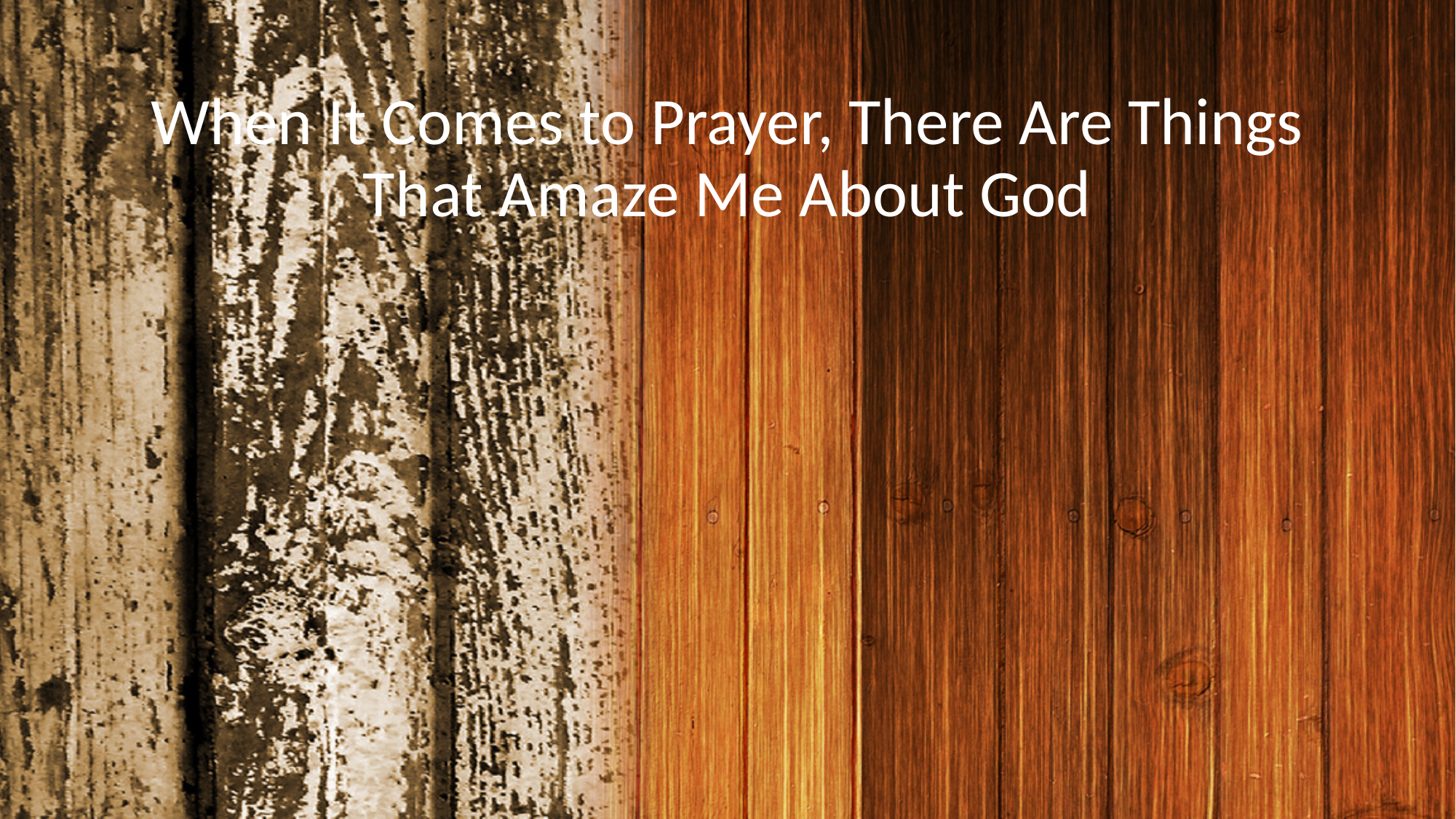

# When It Comes to Prayer, There Are Things That Amaze Me About God